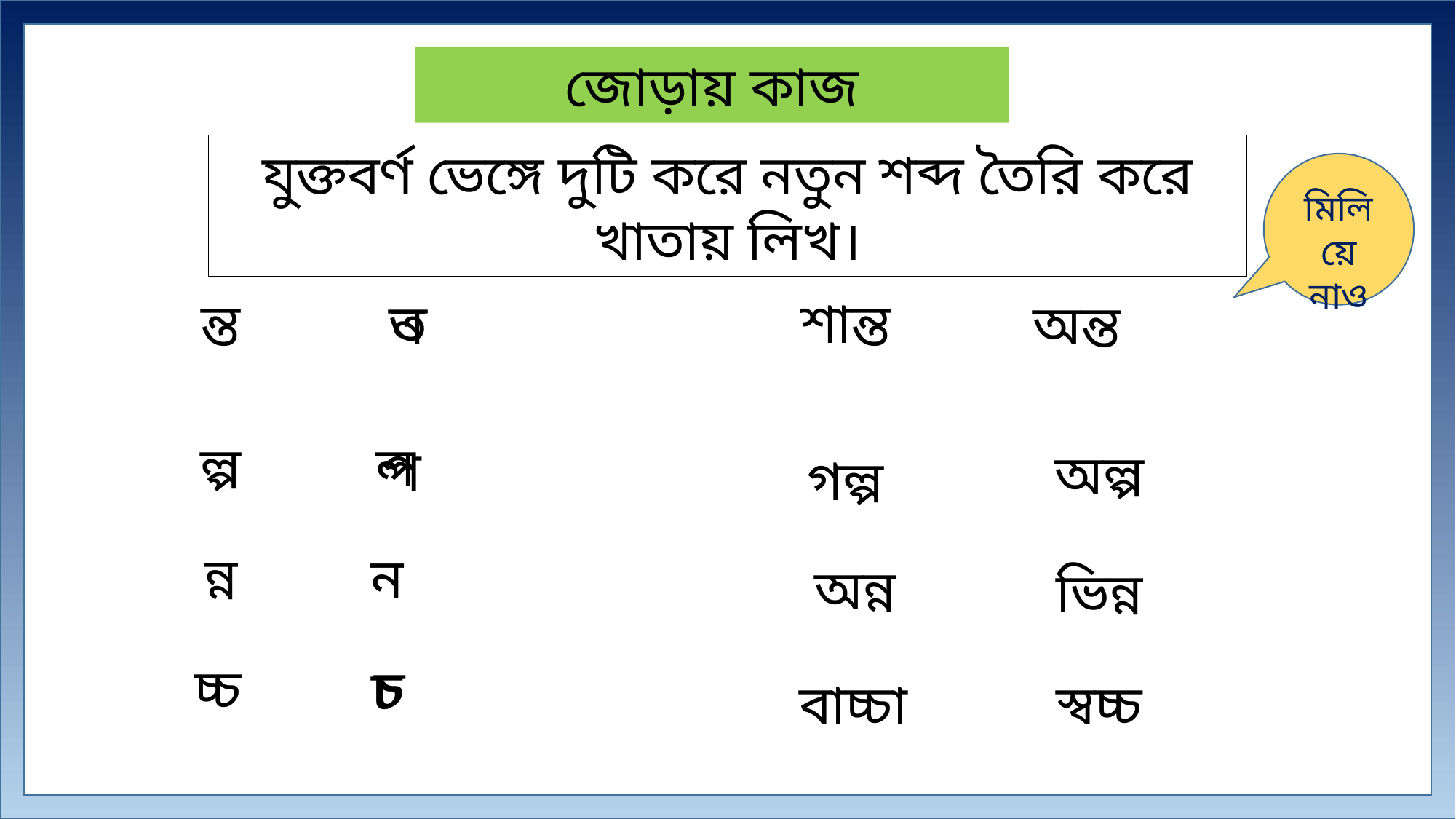

জোড়ায় কাজ
যুক্তবর্ণ ভেঙ্গে দুটি করে নতুন শব্দ তৈরি করে খাতায় লিখ।
 মিলিয়ে নাও
ন্ত
শান্ত
ত
ন
অন্ত
ল্প
ল
প
অল্প
গল্প
ন্ন
ন
ন
অন্ন
ভিন্ন
চ্চ
চ
চ
বাচ্চা
স্বচ্চ